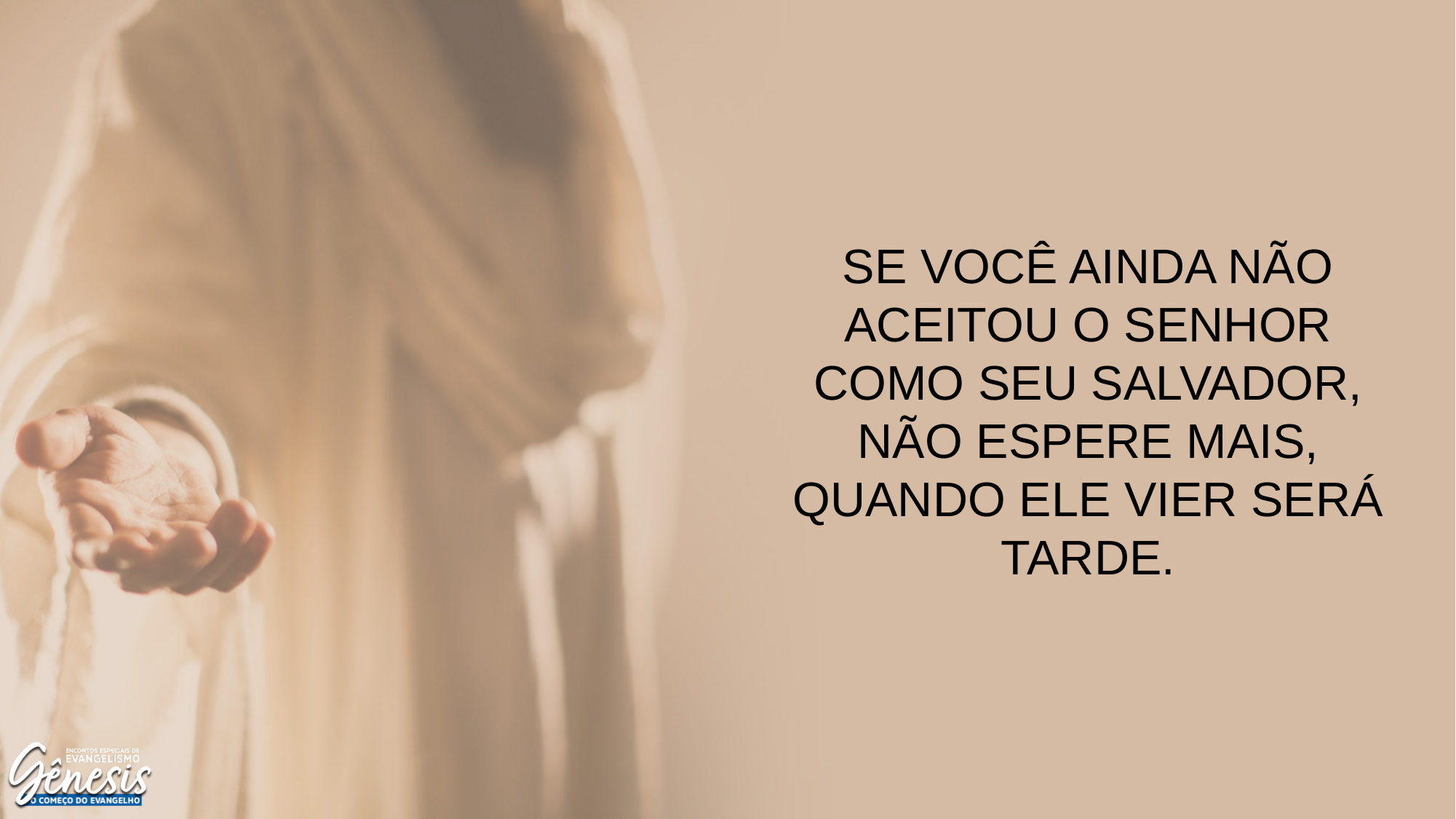

SE VOCÊ AINDA NÃO ACEITOU O SENHOR COMO SEU SALVADOR, NÃO ESPERE MAIS, QUANDO ELE VIER SERÁ TARDE.